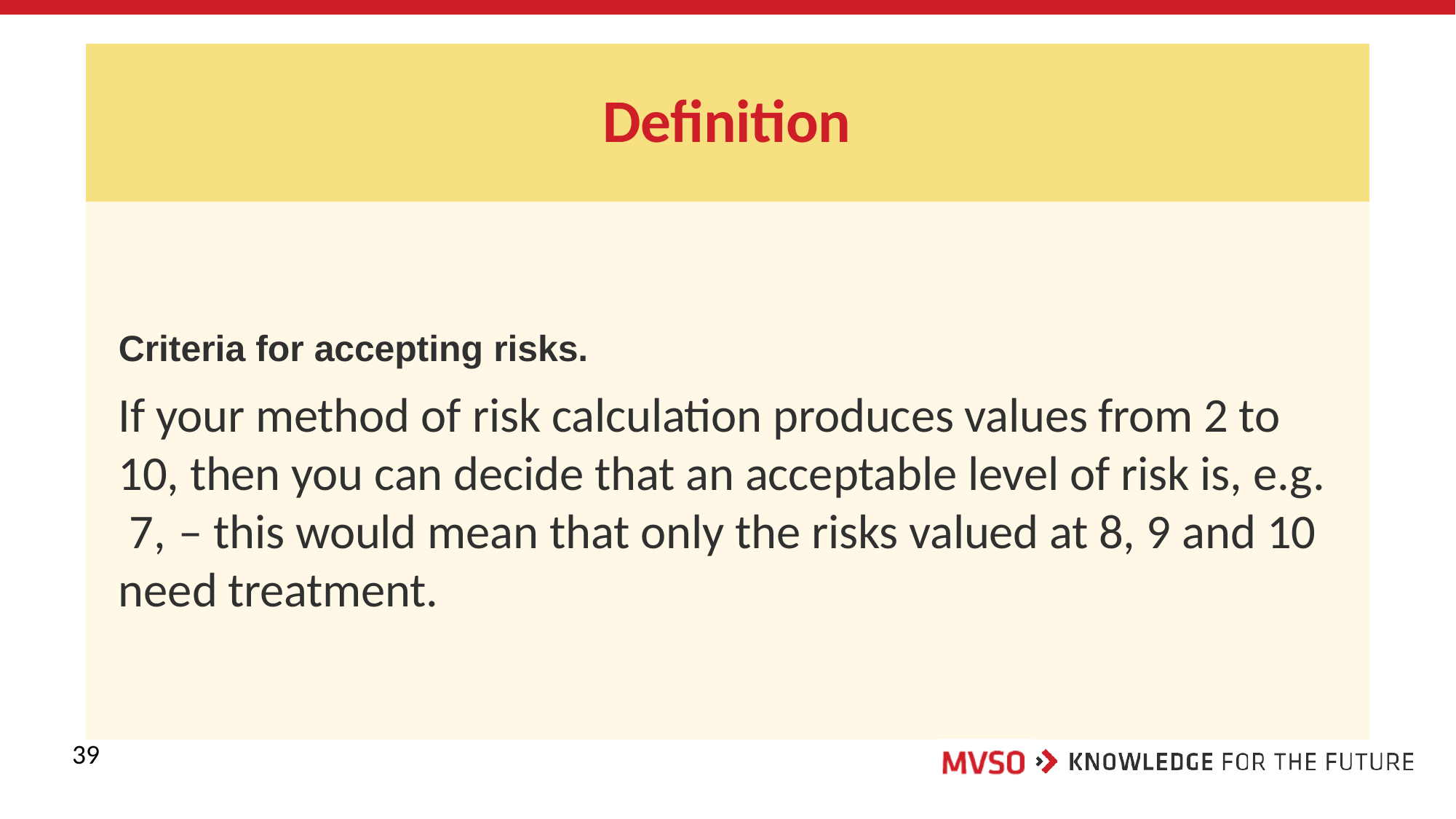

# Definition

Criteria for accepting risks.
If your method of risk calculation produces values from 2 to  10, then you can decide that an acceptable level of risk is, e.g.  7,	– this would mean that only the risks valued at 8, 9 and 10  need treatment.

39